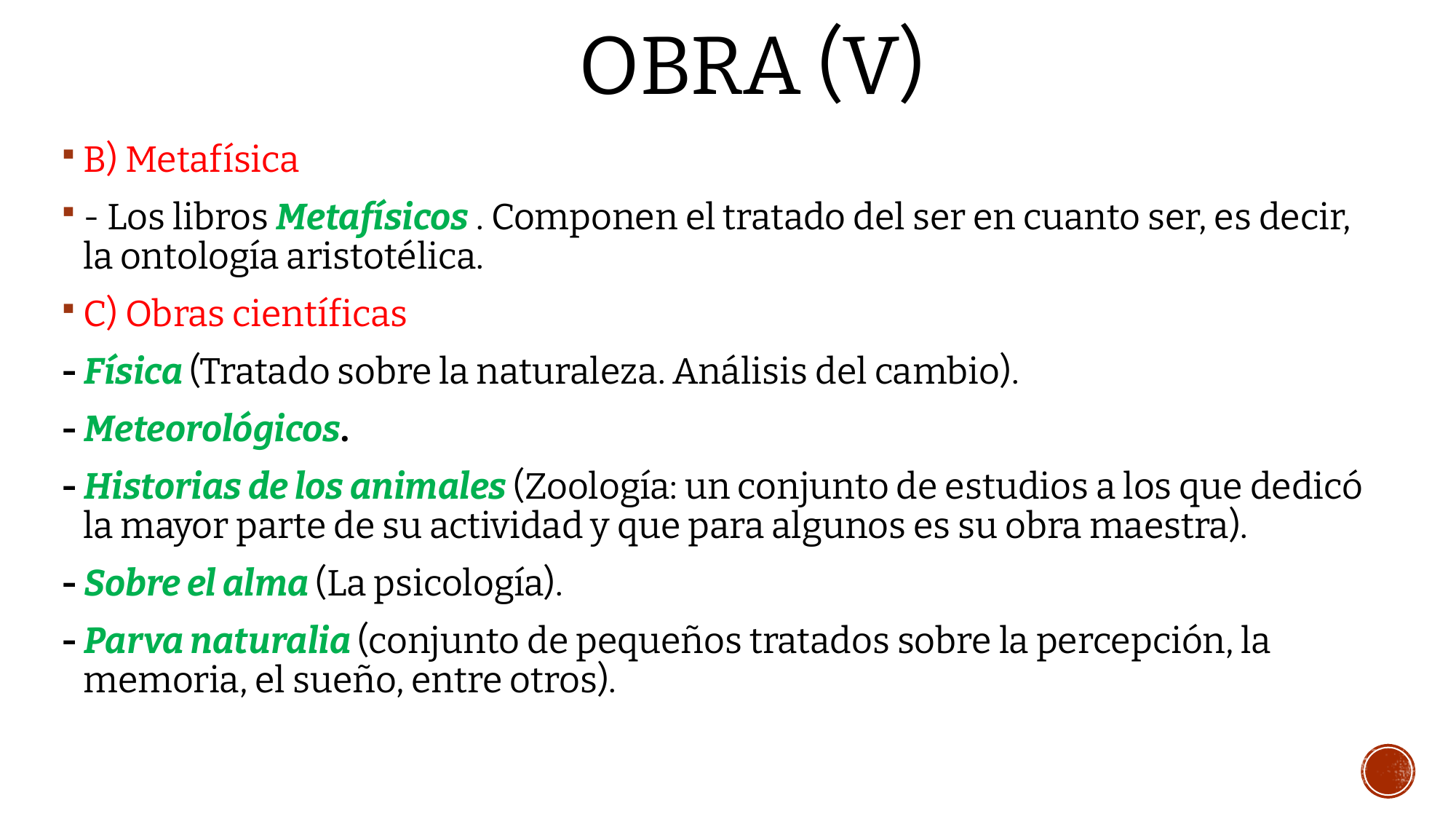

# Obra (v)
B) Metafísica
- Los libros Metafísicos . Componen el tratado del ser en cuanto ser, es decir, la ontología aristotélica.
C) Obras científicas
- Física (Tratado sobre la naturaleza. Análisis del cambio).
- Meteorológicos.
- Historias de los animales (Zoología: un conjunto de estudios a los que dedicó la mayor parte de su actividad y que para algunos es su obra maestra).
- Sobre el alma (La psicología).
- Parva naturalia (conjunto de pequeños tratados sobre la percepción, la memoria, el sueño, entre otros).